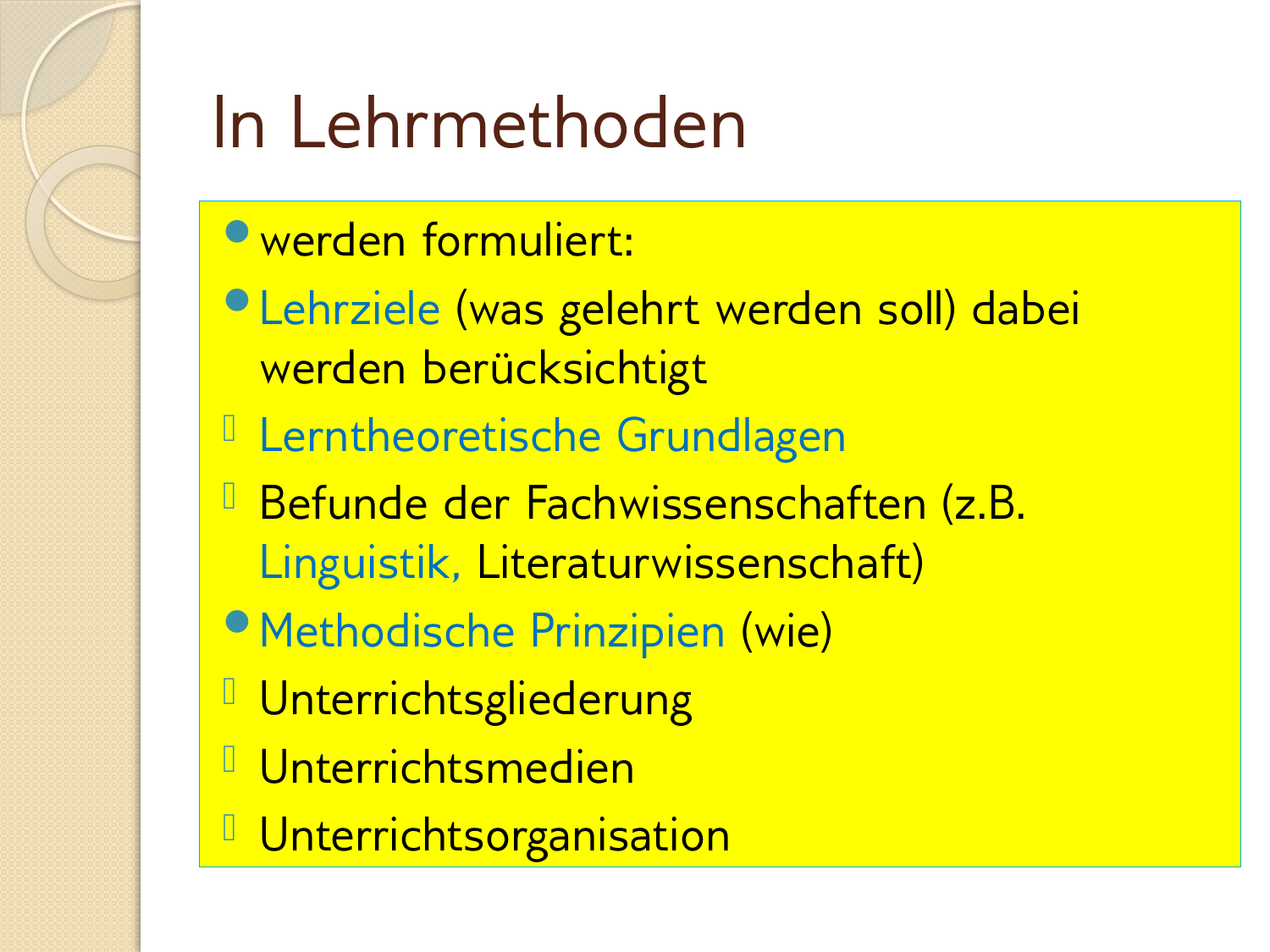

# In Lehrmethoden
werden formuliert:
Lehrziele (was gelehrt werden soll) dabei werden berücksichtigt
Lerntheoretische Grundlagen
Befunde der Fachwissenschaften (z.B. Linguistik, Literaturwissenschaft)
Methodische Prinzipien (wie)
Unterrichtsgliederung
Unterrichtsmedien
Unterrichtsorganisation